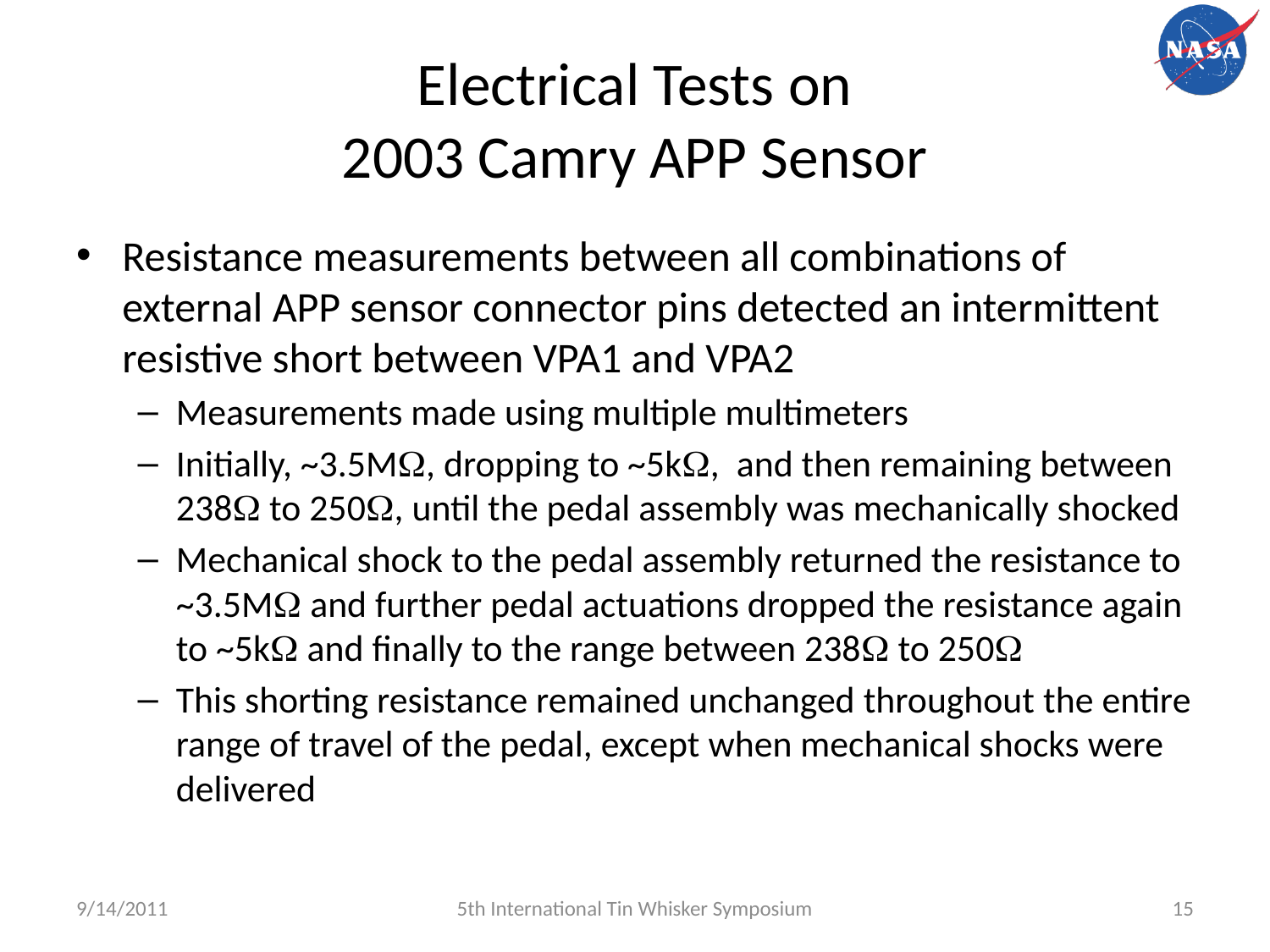

# Electrical Tests on 2003 Camry APP Sensor
Resistance measurements between all combinations of external APP sensor connector pins detected an intermittent resistive short between VPA1 and VPA2
Measurements made using multiple multimeters
Initially, ~3.5MΩ, dropping to ~5kΩ,  and then remaining between 238Ω to 250Ω, until the pedal assembly was mechanically shocked
Mechanical shock to the pedal assembly returned the resistance to ~3.5MΩ and further pedal actuations dropped the resistance again to ~5kΩ and finally to the range between 238Ω to 250Ω
This shorting resistance remained unchanged throughout the entire range of travel of the pedal, except when mechanical shocks were delivered
9/14/2011
5th International Tin Whisker Symposium
15